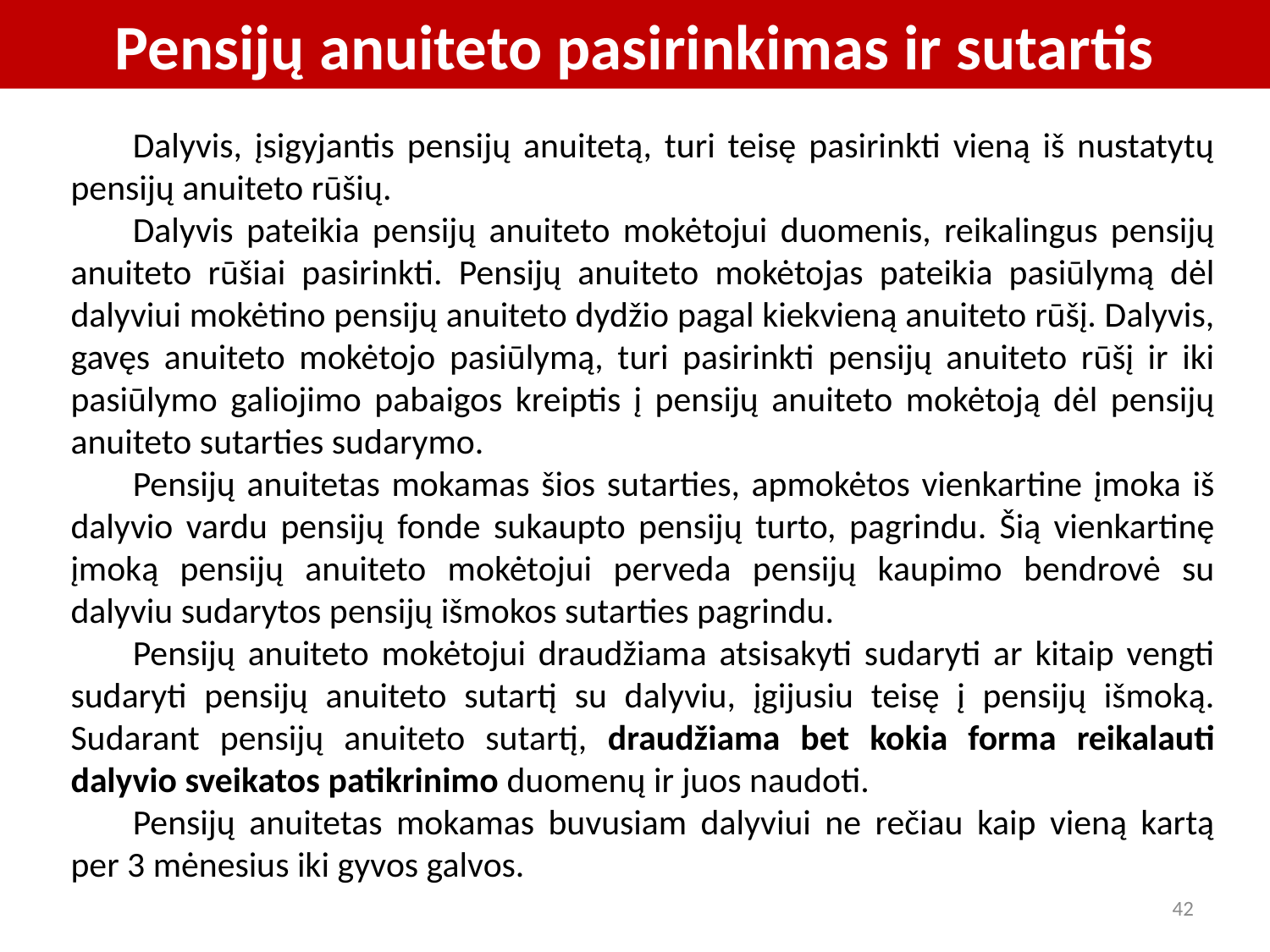

Pensijų anuiteto pasirinkimas ir sutartis
Dalyvis, įsigyjantis pensijų anuitetą, turi teisę pasirinkti vieną iš nustatytų pensijų anuiteto rūšių.
Dalyvis pateikia pensijų anuiteto mokėtojui duomenis, reikalingus pensijų anuiteto rūšiai pasirinkti. Pensijų anuiteto mokėtojas pateikia pasiūlymą dėl dalyviui mokėtino pensijų anuiteto dydžio pagal kiekvieną anuiteto rūšį. Dalyvis, gavęs anuiteto mokėtojo pasiūlymą, turi pasirinkti pensijų anuiteto rūšį ir iki pasiūlymo galiojimo pabaigos kreiptis į pensijų anuiteto mokėtoją dėl pensijų anuiteto sutarties sudarymo.
Pensijų anuitetas mokamas šios sutarties, apmokėtos vienkartine įmoka iš dalyvio vardu pensijų fonde sukaupto pensijų turto, pagrindu. Šią vienkartinę įmoką pensijų anuiteto mokėtojui perveda pensijų kaupimo bendrovė su dalyviu sudarytos pensijų išmokos sutarties pagrindu.
Pensijų anuiteto mokėtojui draudžiama atsisakyti sudaryti ar kitaip vengti sudaryti pensijų anuiteto sutartį su dalyviu, įgijusiu teisę į pensijų išmoką. Sudarant pensijų anuiteto sutartį, draudžiama bet kokia forma reikalauti dalyvio sveikatos patikrinimo duomenų ir juos naudoti.
Pensijų anuitetas mokamas buvusiam dalyviui ne rečiau kaip vieną kartą per 3 mėnesius iki gyvos galvos.

42